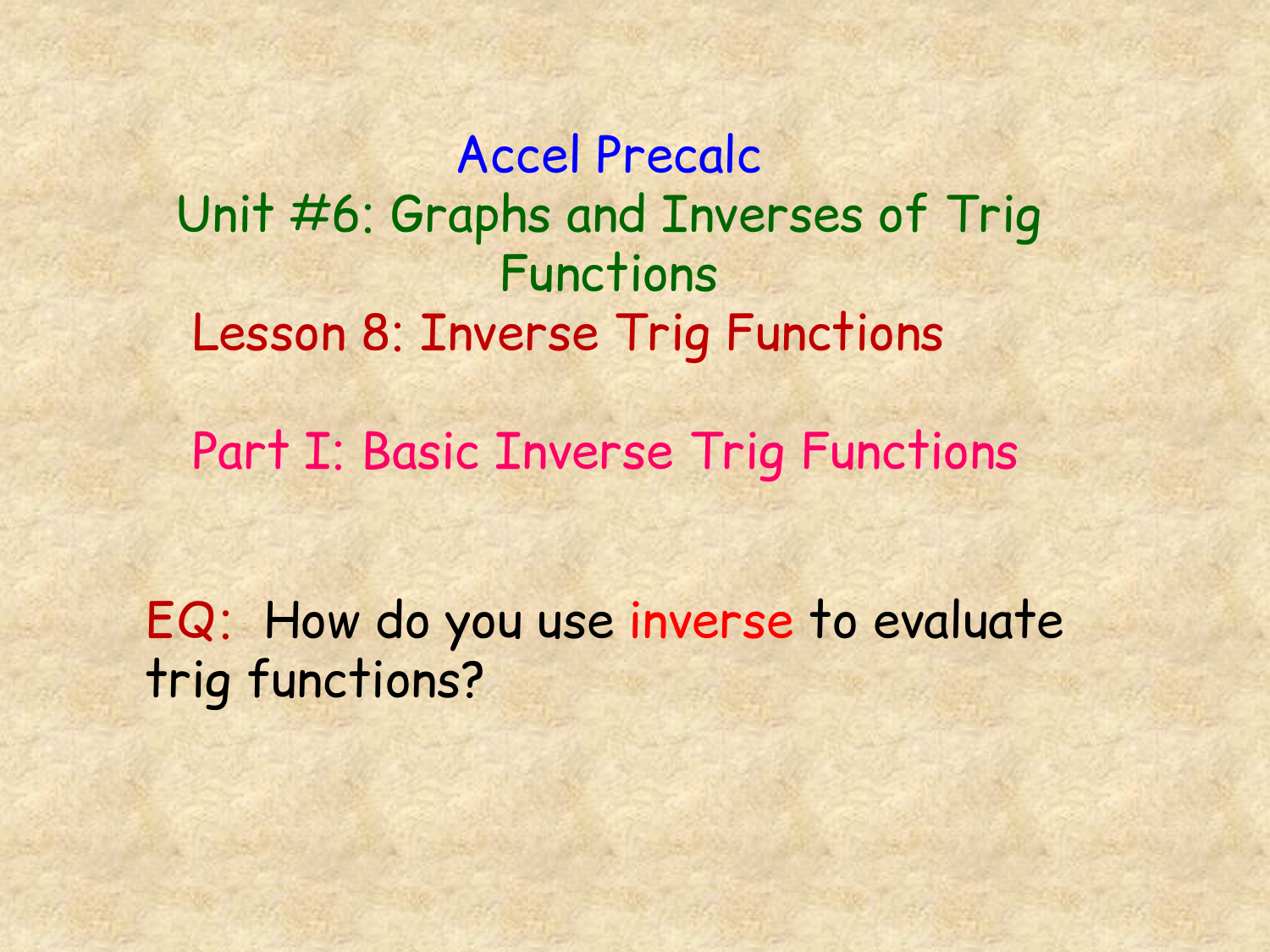

Accel Precalc
Unit #6: Graphs and Inverses of Trig Functions
Lesson 8: Inverse Trig Functions

Part I: Basic Inverse Trig Functions
EQ:  How do you use inverse to evaluate trig functions?